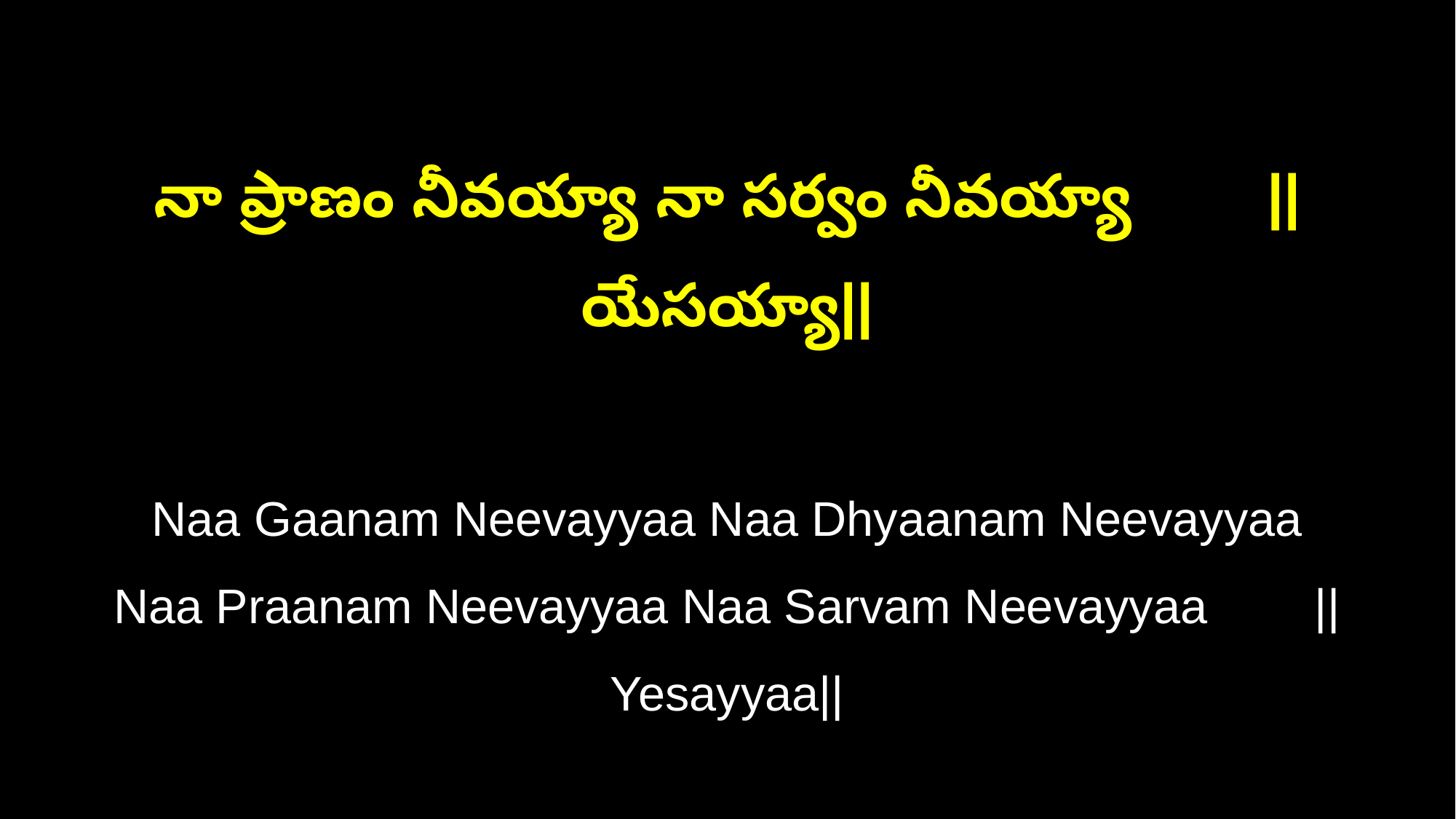

నా ప్రాణం నీవయ్యా నా సర్వం నీవయ్యా        ||యేసయ్యా||
Naa Gaanam Neevayyaa Naa Dhyaanam Neevayyaa
Naa Praanam Neevayyaa Naa Sarvam Neevayyaa        ||Yesayyaa||